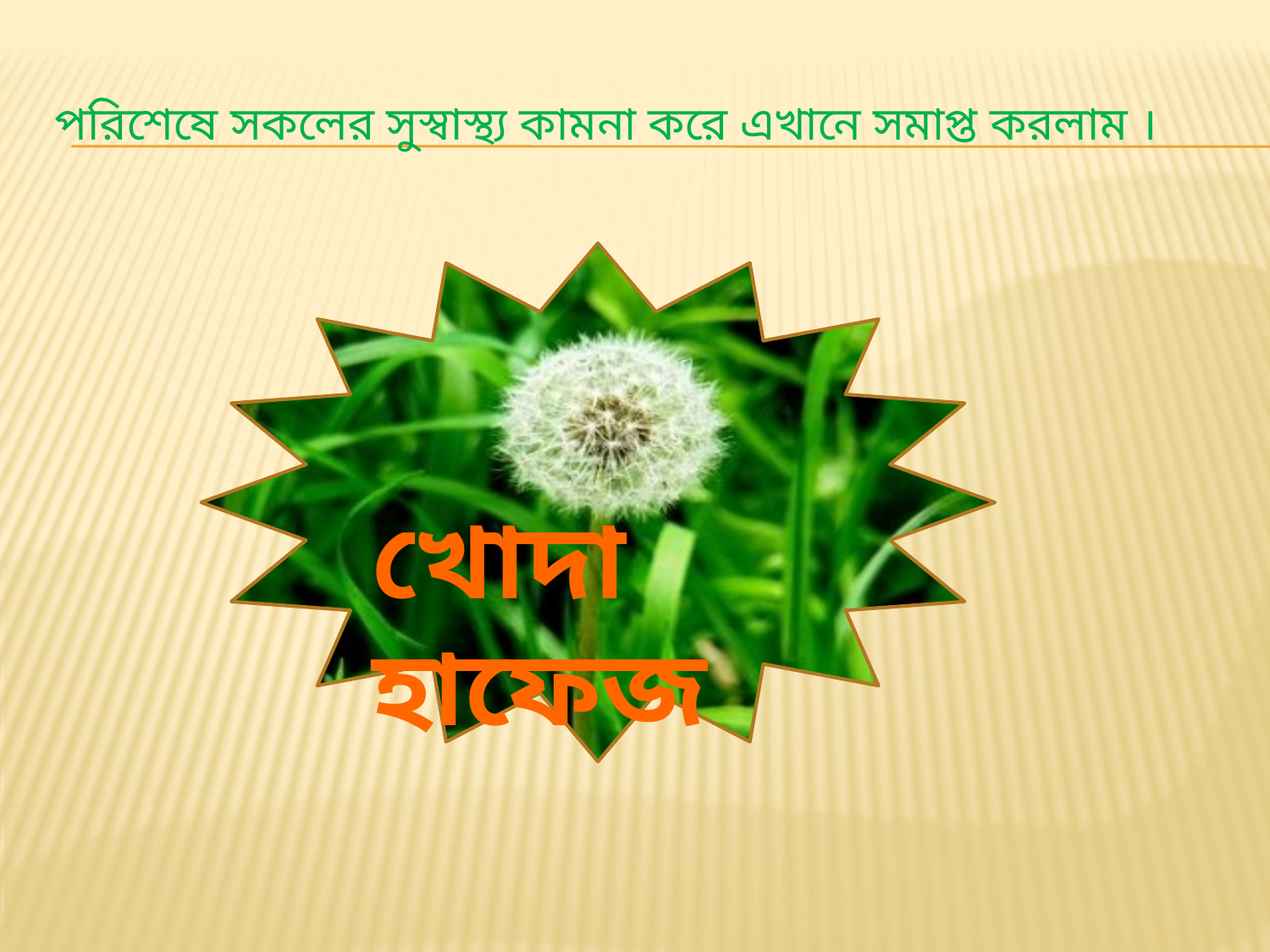

# পরিশেষে সকলের সুস্বাস্থ্য কামনা করে এখানে সমাপ্ত করলাম ।

খোদা হাফেজ